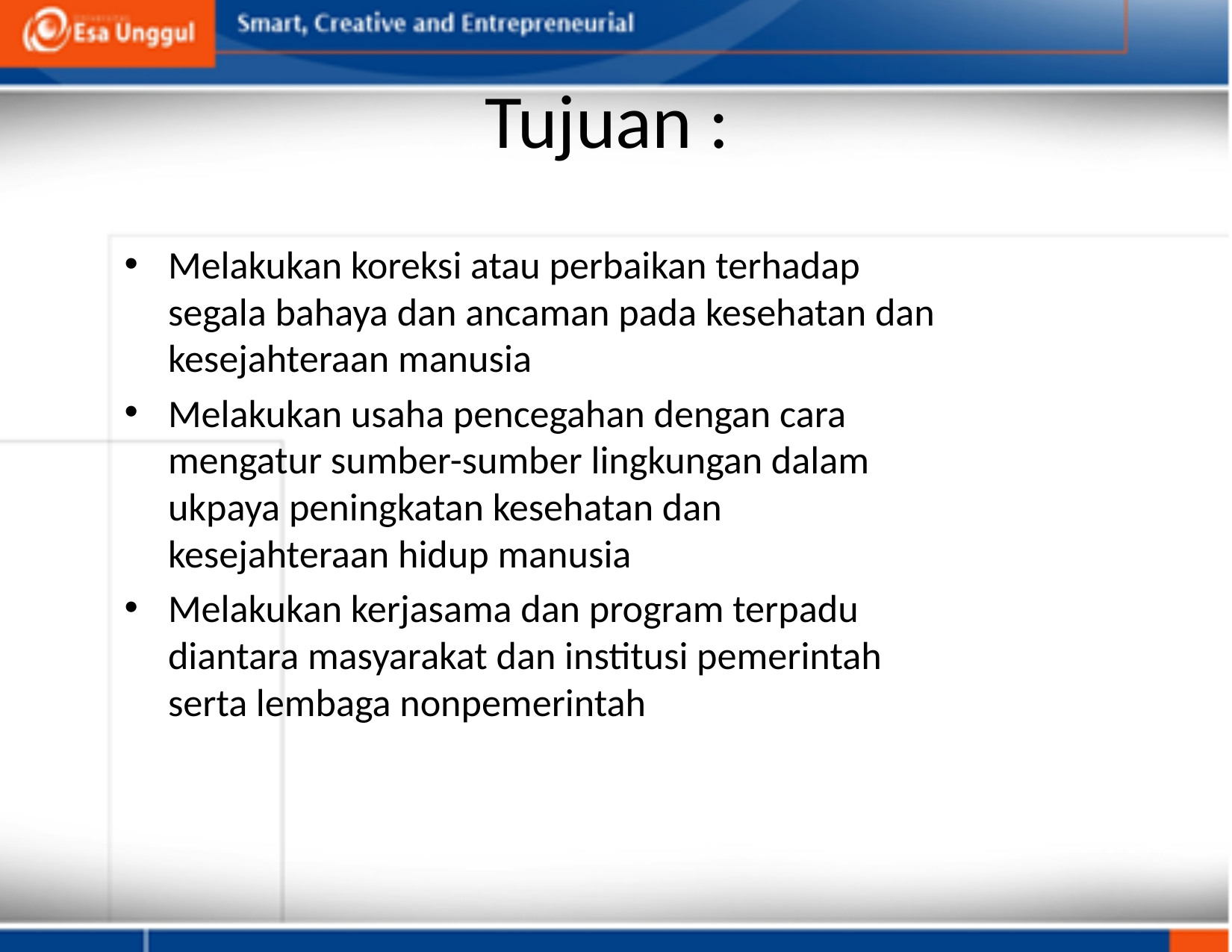

# Tujuan :
Melakukan koreksi atau perbaikan terhadap segala bahaya dan ancaman pada kesehatan dan kesejahteraan manusia
Melakukan usaha pencegahan dengan cara mengatur sumber-sumber lingkungan dalam ukpaya peningkatan kesehatan dan kesejahteraan hidup manusia
Melakukan kerjasama dan program terpadu diantara masyarakat dan institusi pemerintah serta lembaga nonpemerintah